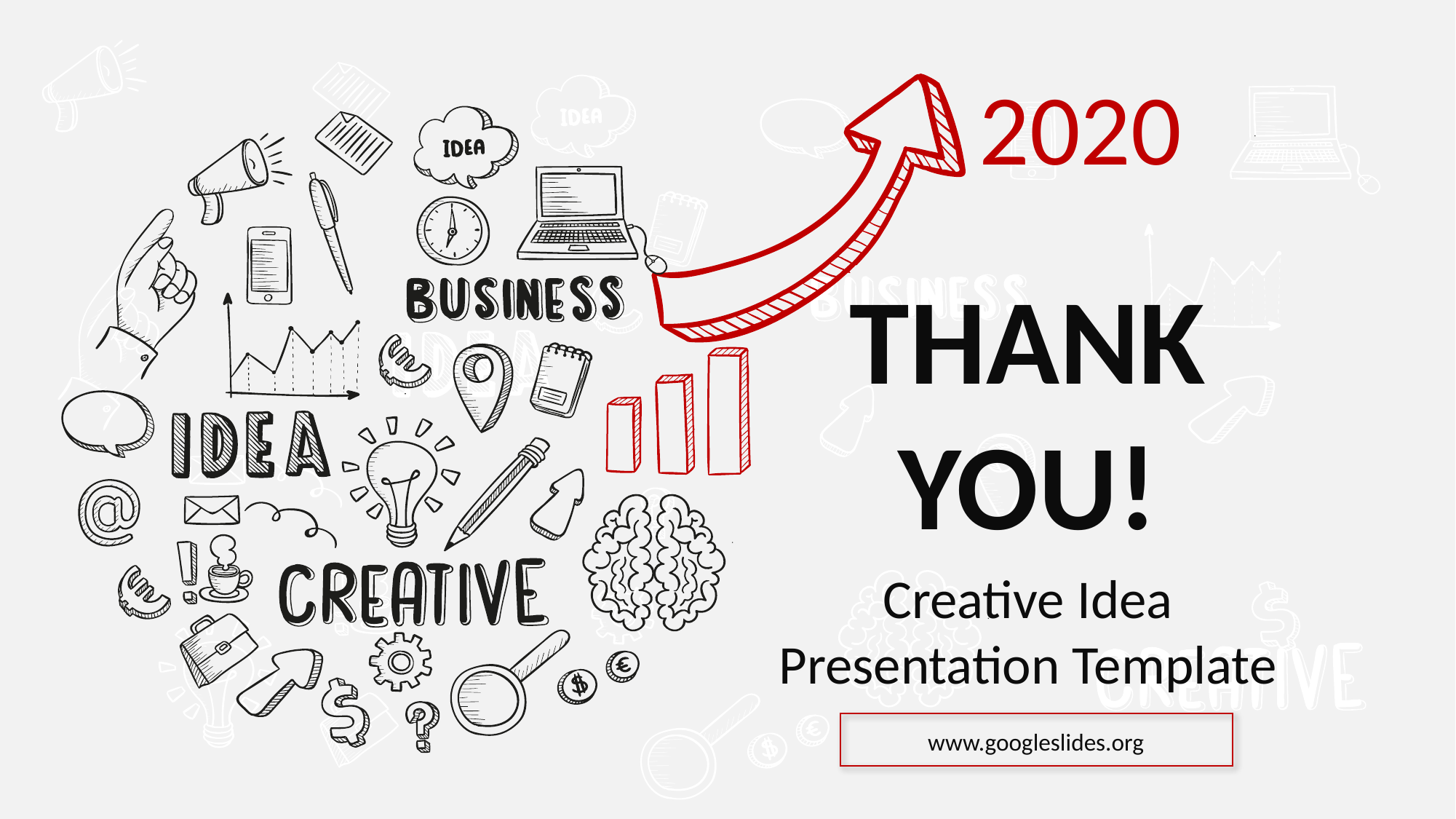

2020

THANK
YOU!
Creative Idea Presentation Template

www.googleslides.org